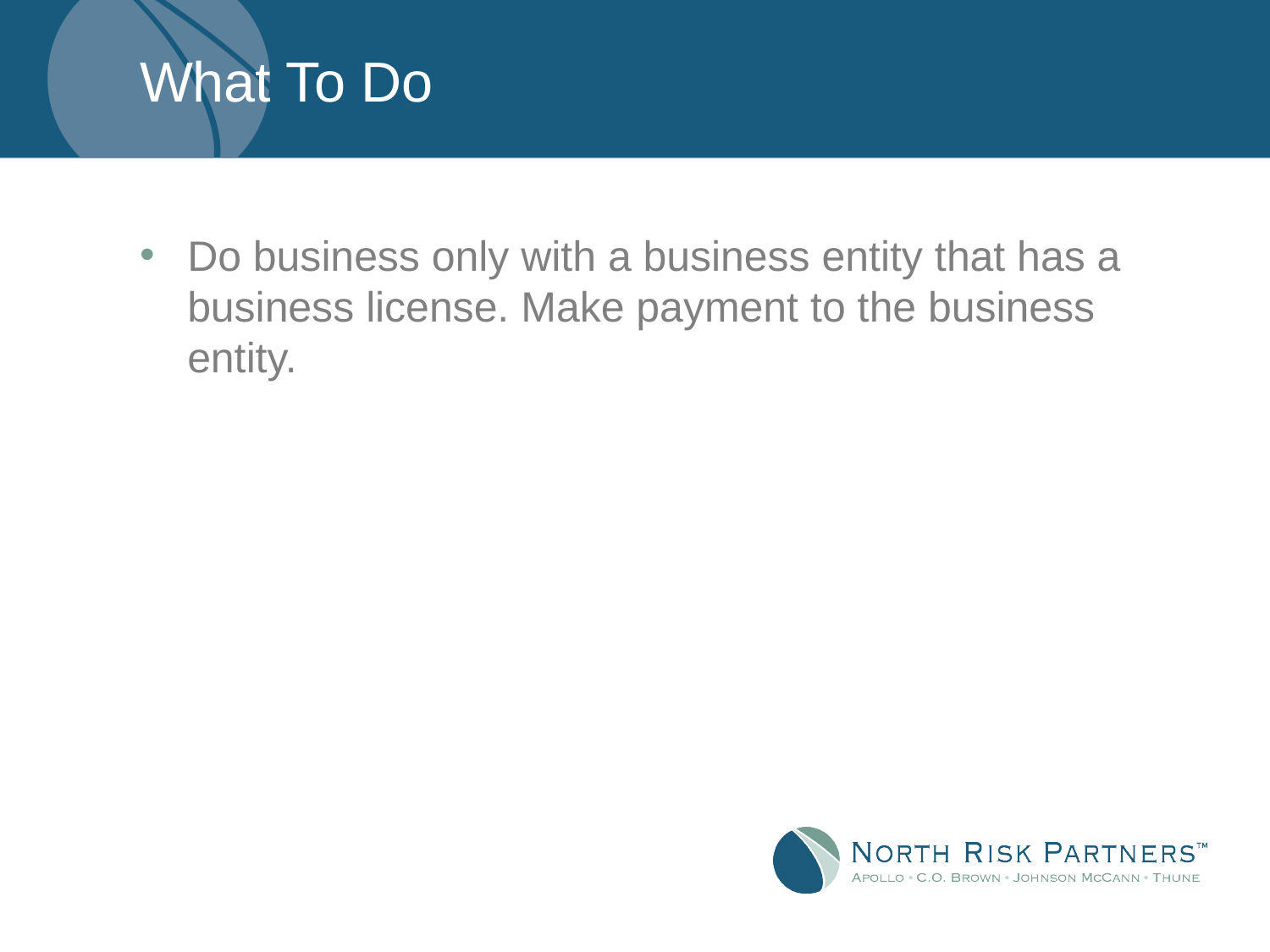

# What To Do
Do business only with a business entity that has a business license. Make payment to the business entity.